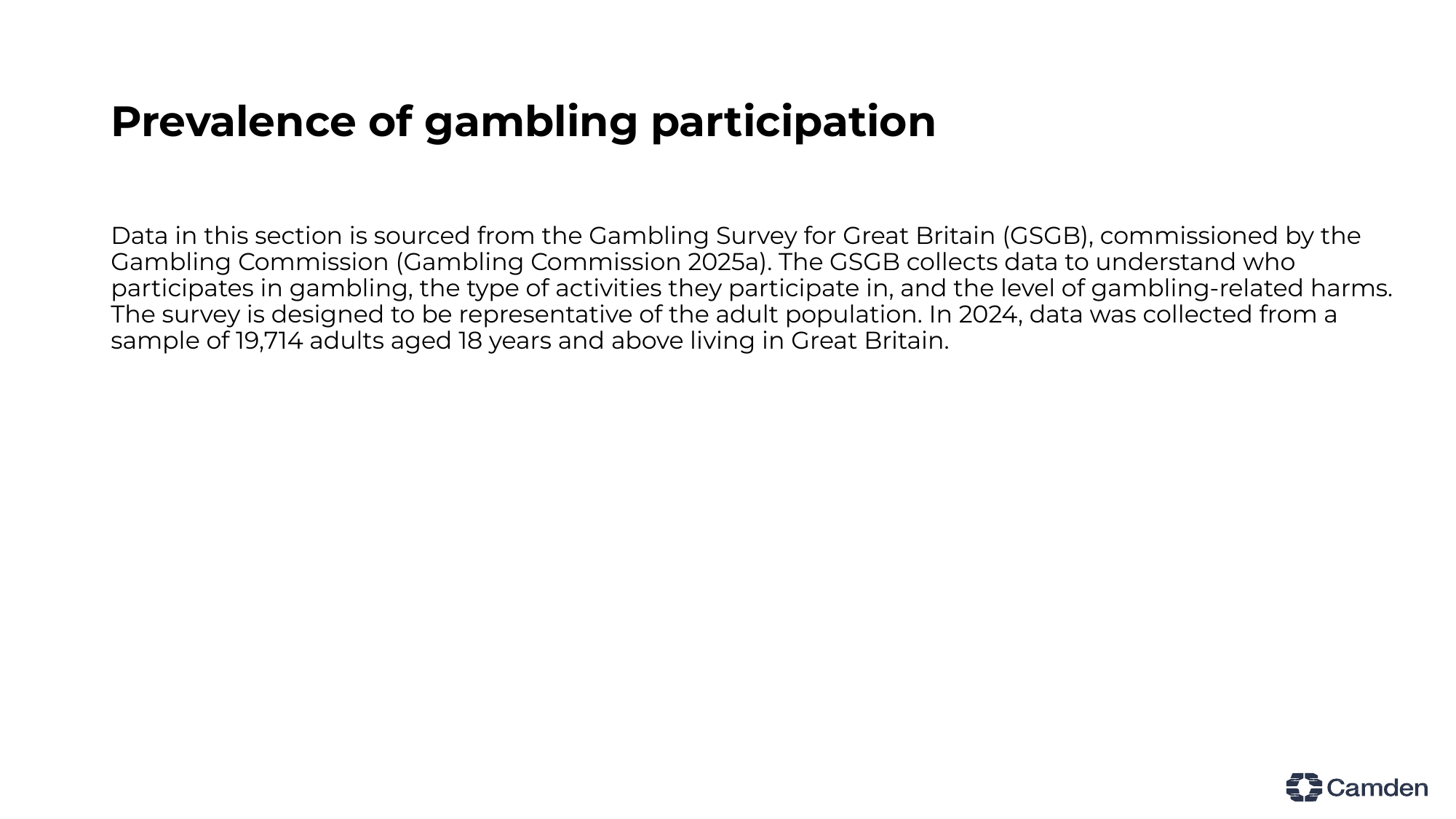

# Prevalence of gambling participation
Data in this section is sourced from the Gambling Survey for Great Britain (GSGB), commissioned by the Gambling Commission (Gambling Commission 2025a). The GSGB collects data to understand who participates in gambling, the type of activities they participate in, and the level of gambling-related harms. The survey is designed to be representative of the adult population. In 2024, data was collected from a sample of 19,714 adults aged 18 years and above living in Great Britain.